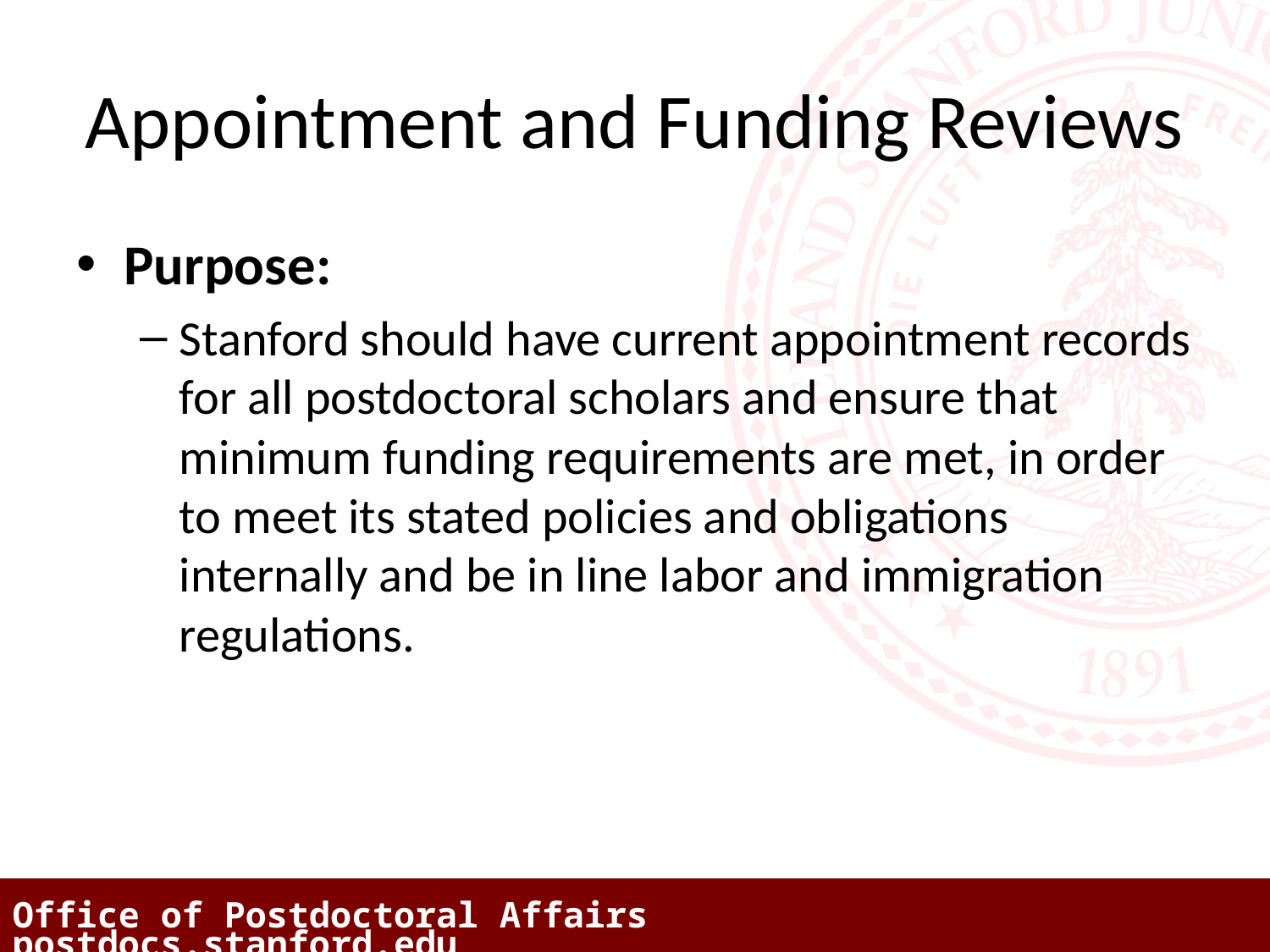

# Appointment and Funding Reviews
Purpose:
Stanford should have current appointment records for all postdoctoral scholars and ensure that minimum funding requirements are met, in order to meet its stated policies and obligations internally and be in line labor and immigration regulations.